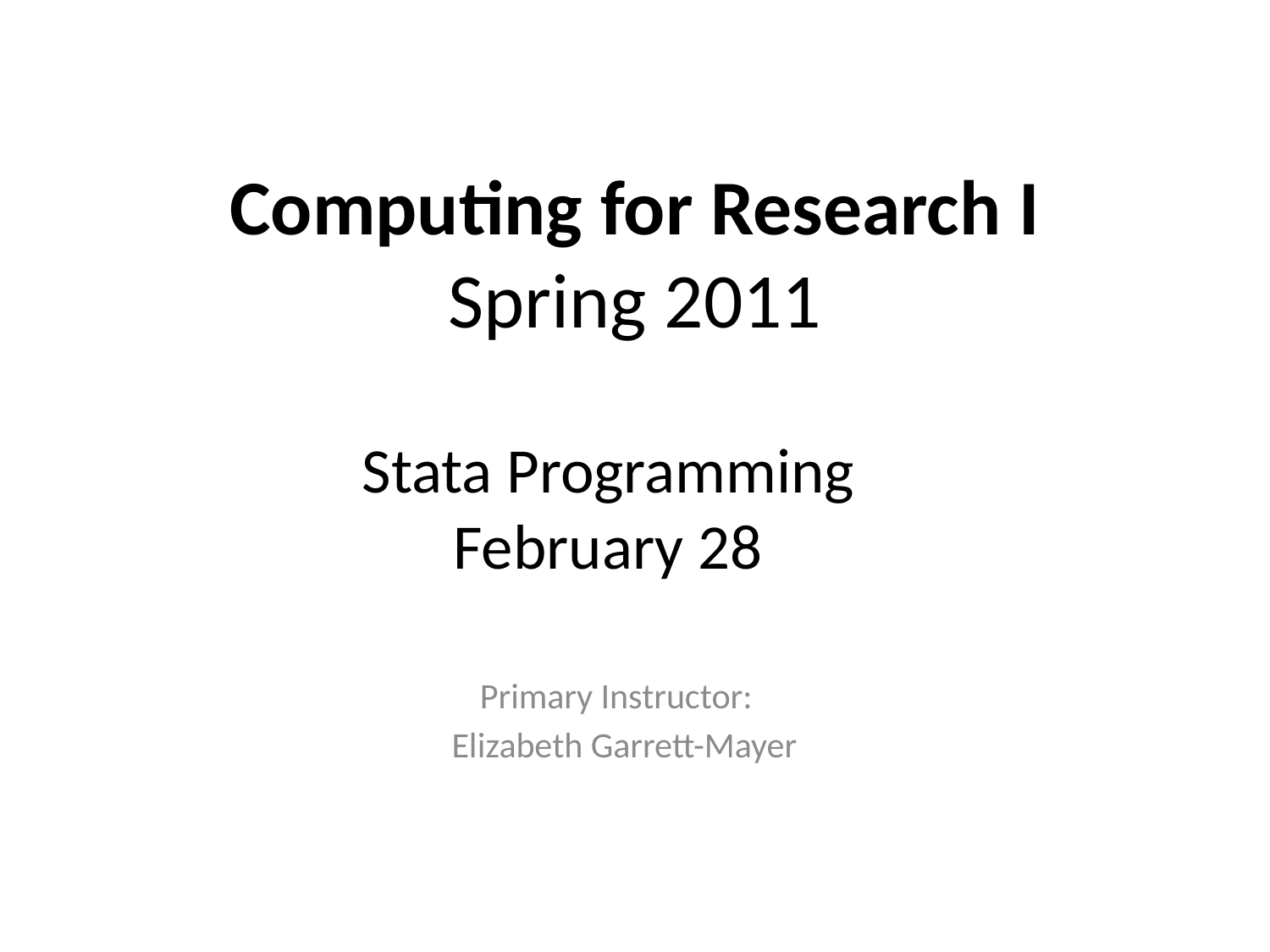

Computing for Research I
Spring 2011
Stata Programming
February 28
Primary Instructor:
Elizabeth Garrett-Mayer